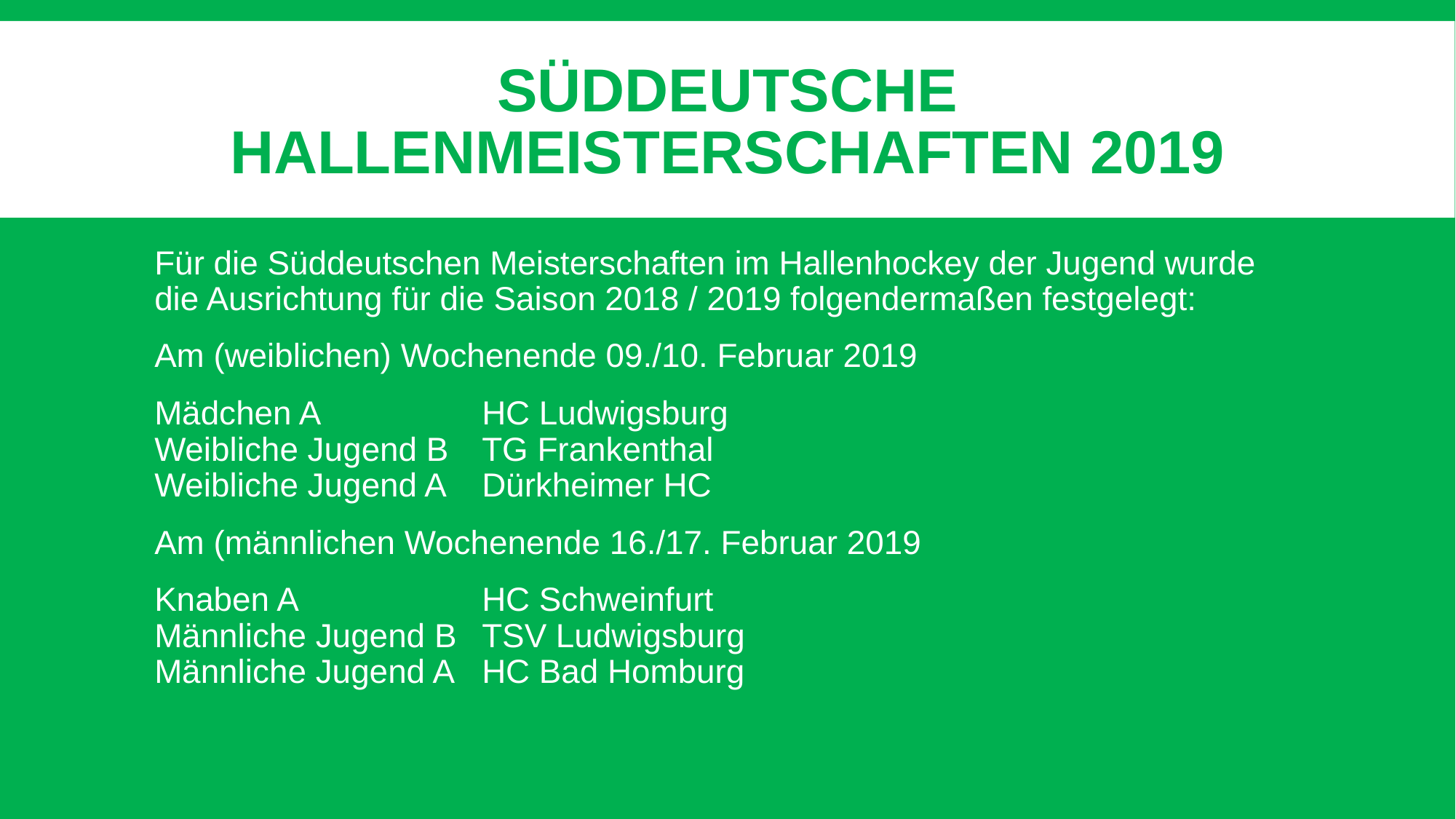

# Süddeutsche HallenMeisterschaften 2019
Für die Süddeutschen Meisterschaften im Hallenhockey der Jugend wurde die Ausrichtung für die Saison 2018 / 2019 folgendermaßen festgelegt:
Am (weiblichen) Wochenende 09./10. Februar 2019
Mädchen A		HC Ludwigsburg
Weibliche Jugend B	TG Frankenthal
Weibliche Jugend A	Dürkheimer HC
Am (männlichen Wochenende 16./17. Februar 2019
Knaben A		HC Schweinfurt
Männliche Jugend B	TSV Ludwigsburg
Männliche Jugend A	HC Bad Homburg